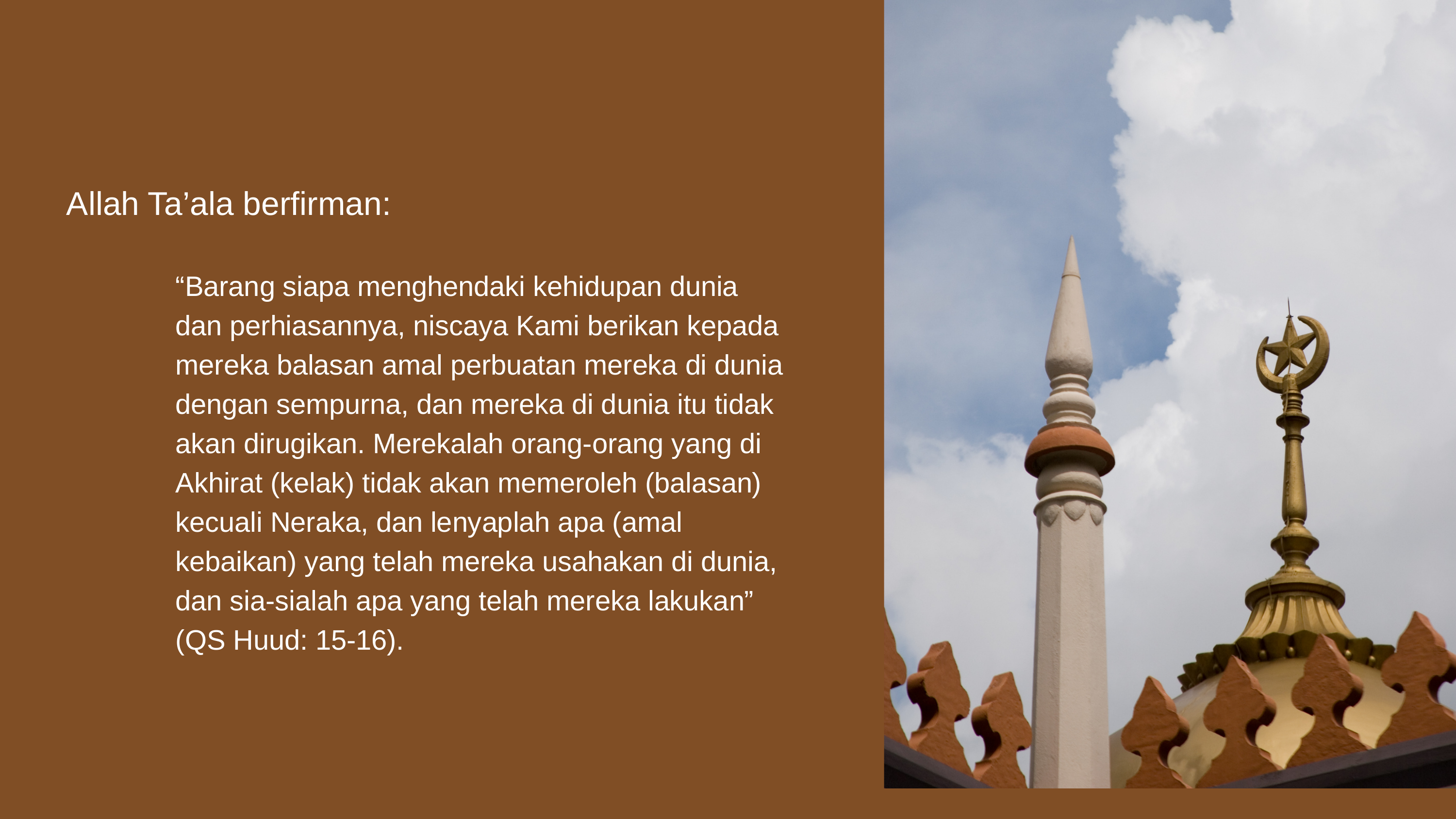

Allah Ta’ala berfirman:
“Barang siapa menghendaki kehidupan dunia dan perhiasannya, niscaya Kami berikan kepada mereka balasan amal perbuatan mereka di dunia dengan sempurna, dan mereka di dunia itu tidak akan dirugikan. Merekalah orang-orang yang di Akhirat (kelak) tidak akan memeroleh (balasan) kecuali Neraka, dan lenyaplah apa (amal kebaikan) yang telah mereka usahakan di dunia, dan sia-sialah apa yang telah mereka lakukan” (QS Huud: 15-16).